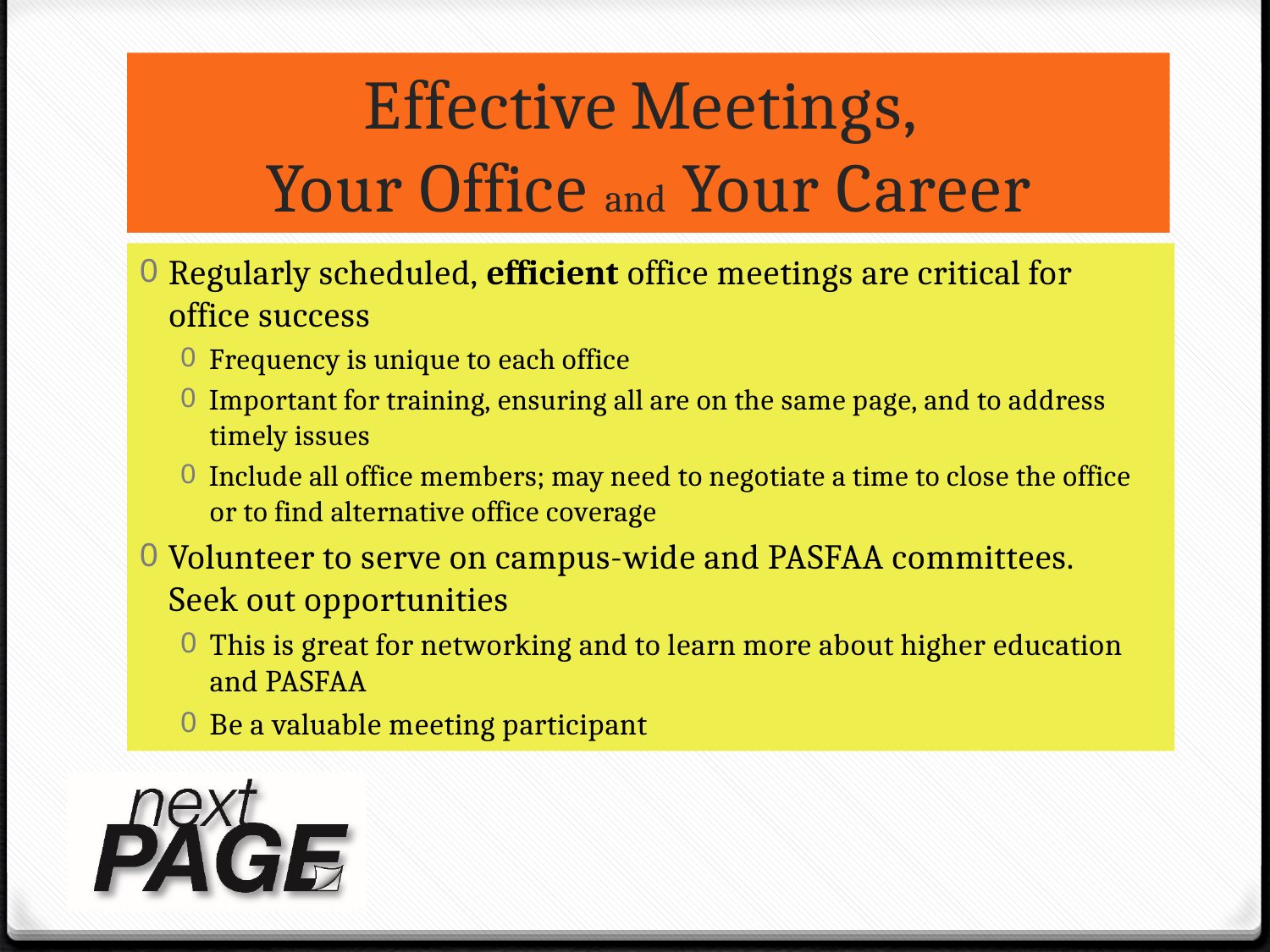

# Effective Meetings, Your Office and Your Career
Regularly scheduled, efficient office meetings are critical for office success
Frequency is unique to each office
Important for training, ensuring all are on the same page, and to address timely issues
Include all office members; may need to negotiate a time to close the office or to find alternative office coverage
Volunteer to serve on campus-wide and PASFAA committees.   Seek out opportunities
This is great for networking and to learn more about higher education and PASFAA
Be a valuable meeting participant